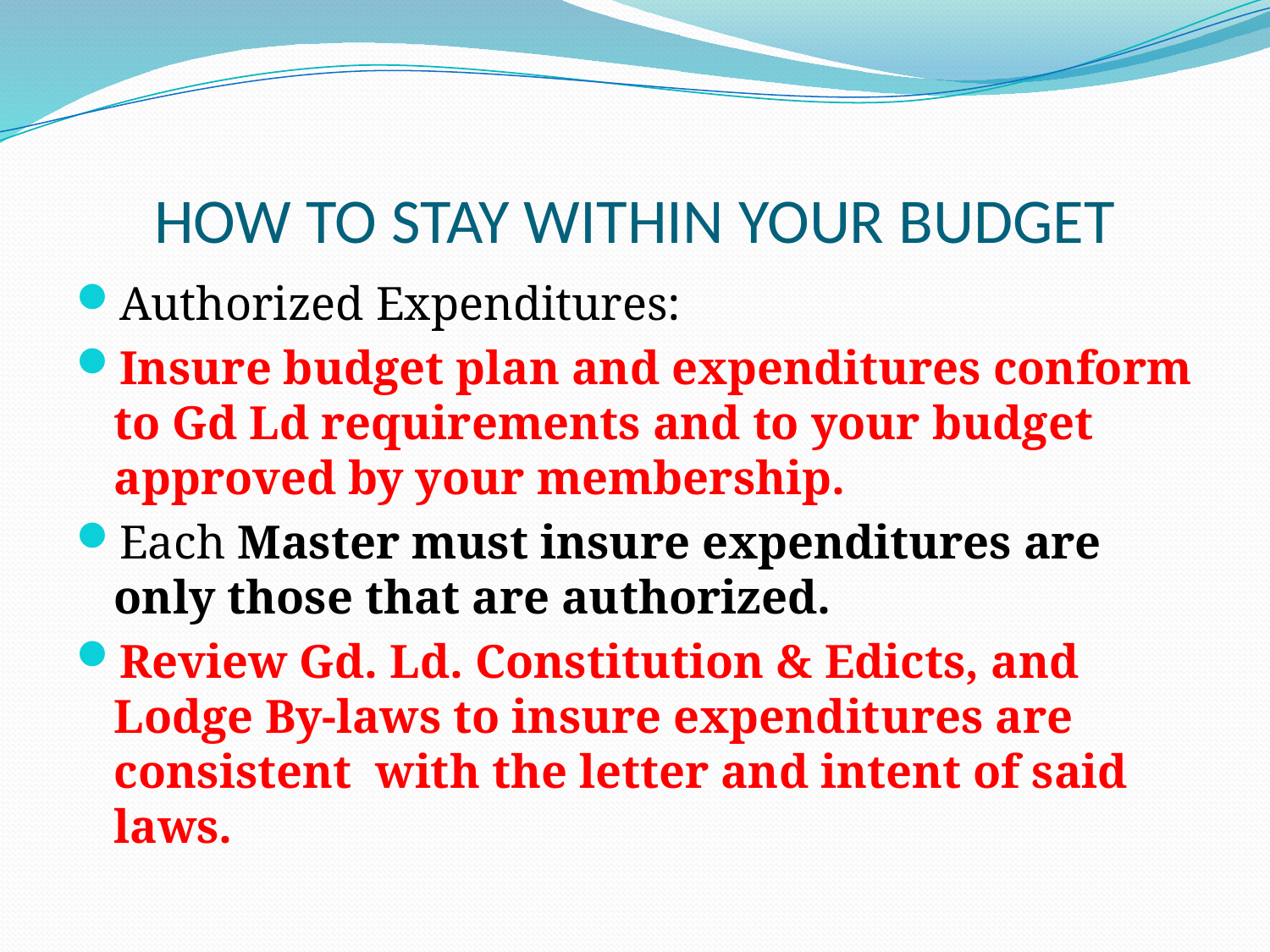

# HOW TO STAY WITHIN YOUR BUDGET
Authorized Expenditures:
Insure budget plan and expenditures conform to Gd Ld requirements and to your budget approved by your membership.
Each Master must insure expenditures are only those that are authorized.
Review Gd. Ld. Constitution & Edicts, and Lodge By-laws to insure expenditures are consistent  with the letter and intent of said laws.